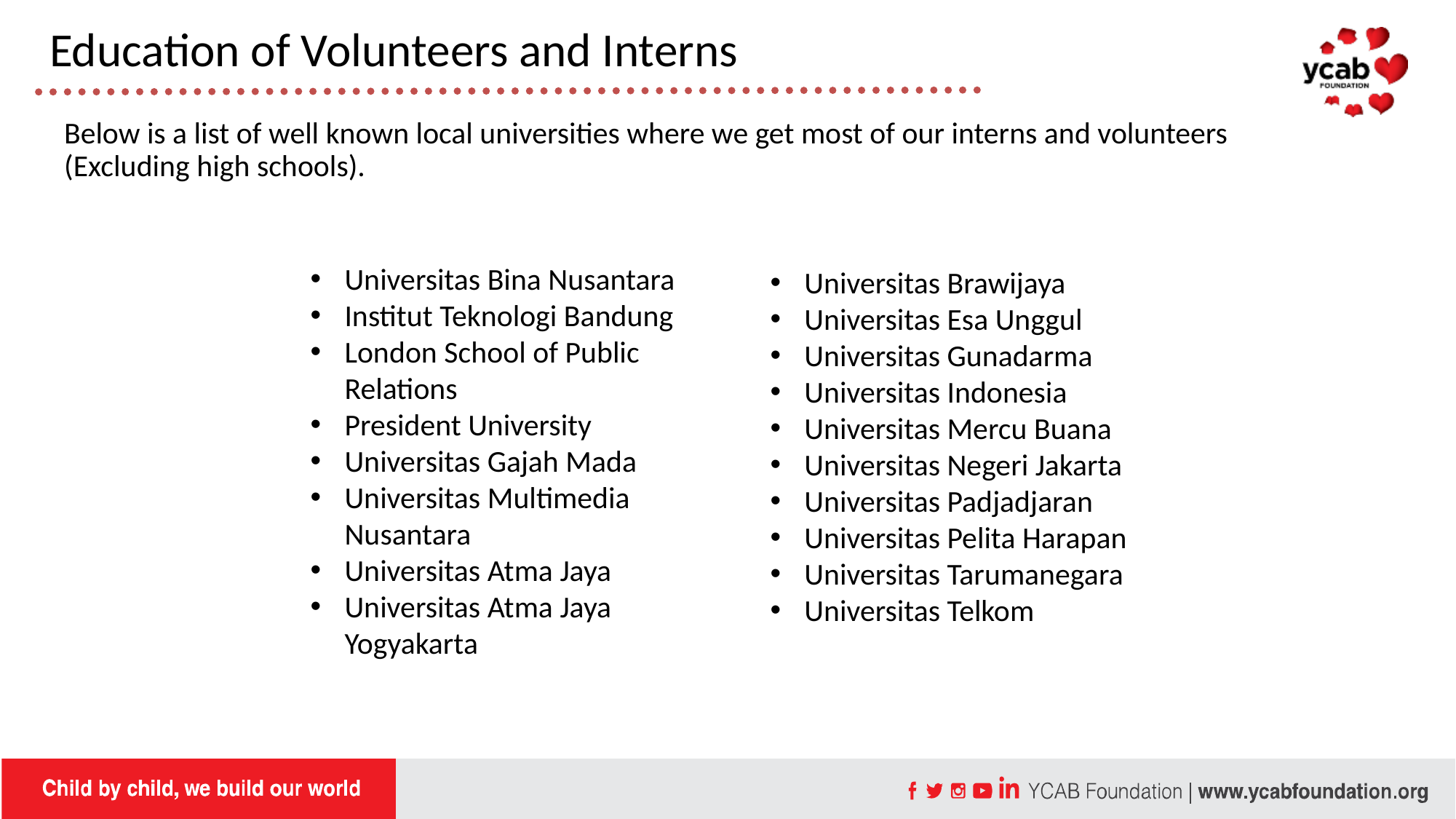

Education of Volunteers and Interns

Below is a list of well known local universities where we get most of our interns and volunteers (Excluding high schools).
Universitas Bina Nusantara
Institut Teknologi Bandung
London School of Public Relations
President University
Universitas Gajah Mada
Universitas Multimedia Nusantara
Universitas Atma Jaya
Universitas Atma Jaya Yogyakarta

Universitas Brawijaya
Universitas Esa Unggul
Universitas Gunadarma
Universitas Indonesia
Universitas Mercu Buana
Universitas Negeri Jakarta
Universitas Padjadjaran
Universitas Pelita Harapan
Universitas Tarumanegara
Universitas Telkom
1
1
7